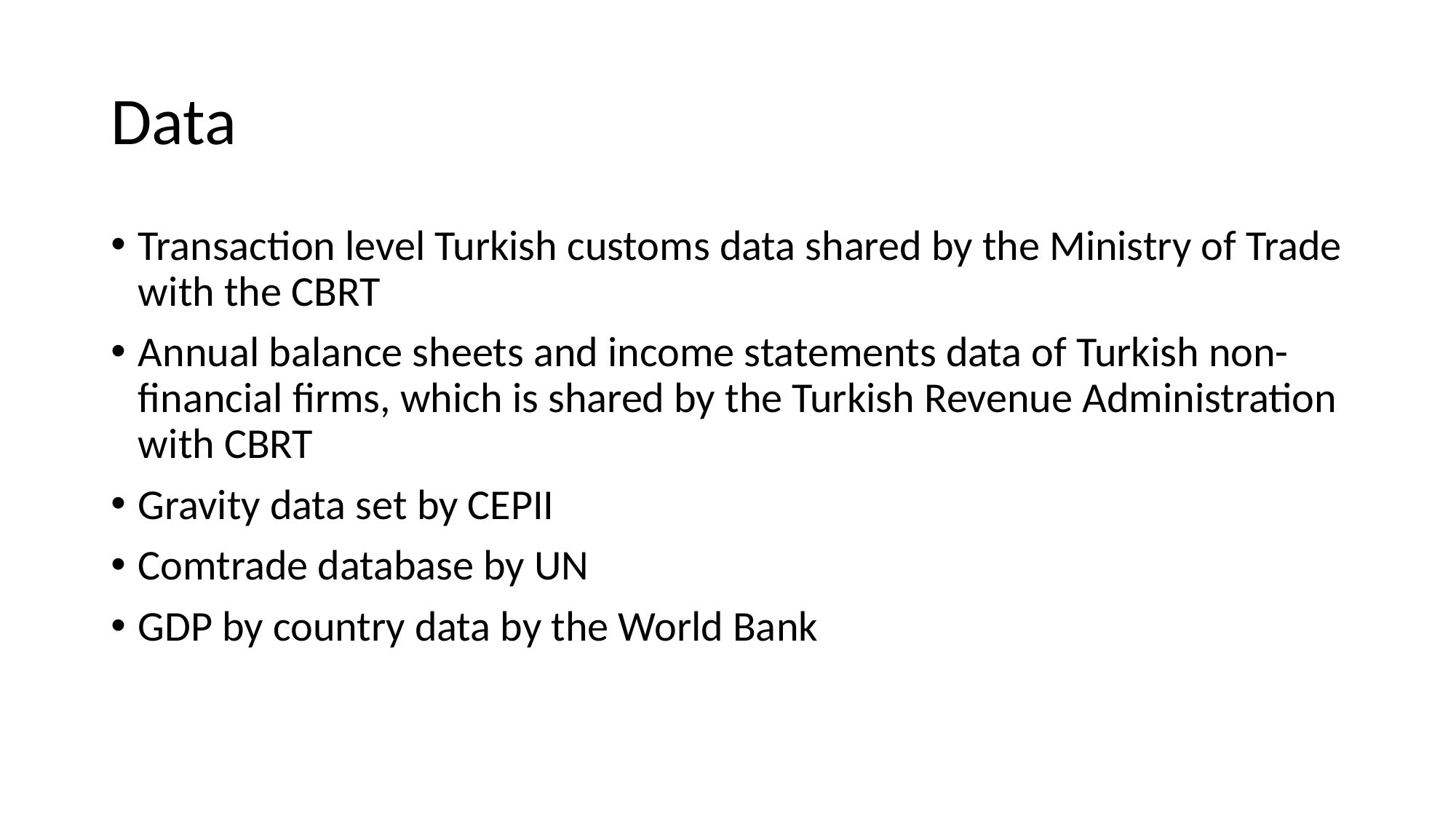

# Data
Transaction level Turkish customs data shared by the Ministry of Trade with the CBRT
Annual balance sheets and income statements data of Turkish non-financial firms, which is shared by the Turkish Revenue Administration with CBRT
Gravity data set by CEPII
Comtrade database by UN
GDP by country data by the World Bank